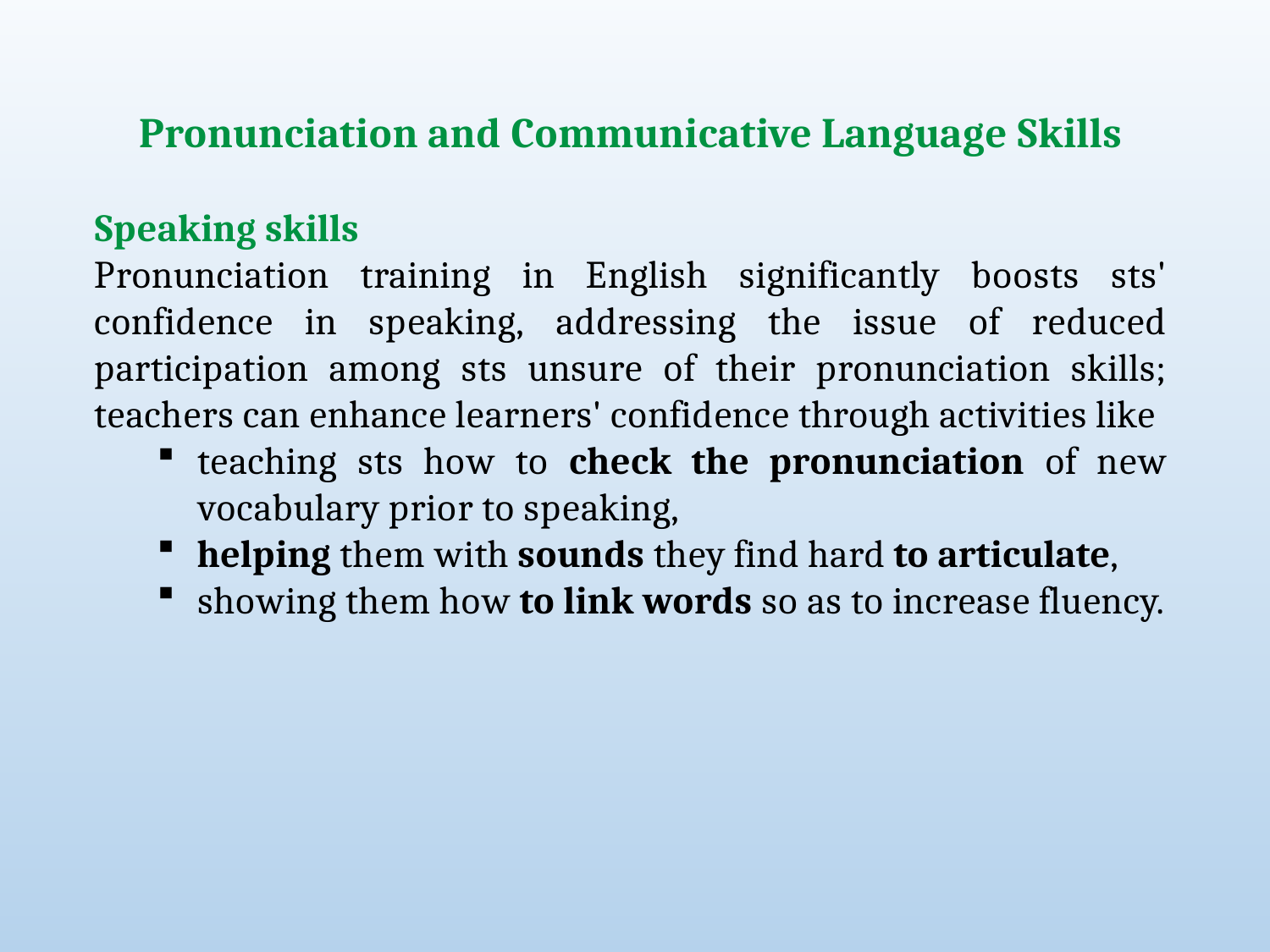

Pronunciation and Communicative Language Skills

Speaking skills
Pronunciation training in English significantly boosts sts' confidence in speaking, addressing the issue of reduced participation among sts unsure of their pronunciation skills; teachers can enhance learners' confidence through activities like
teaching sts how to check the pronunciation of new vocabulary prior to speaking,
helping them with sounds they find hard to articulate,
showing them how to link words so as to increase fluency.